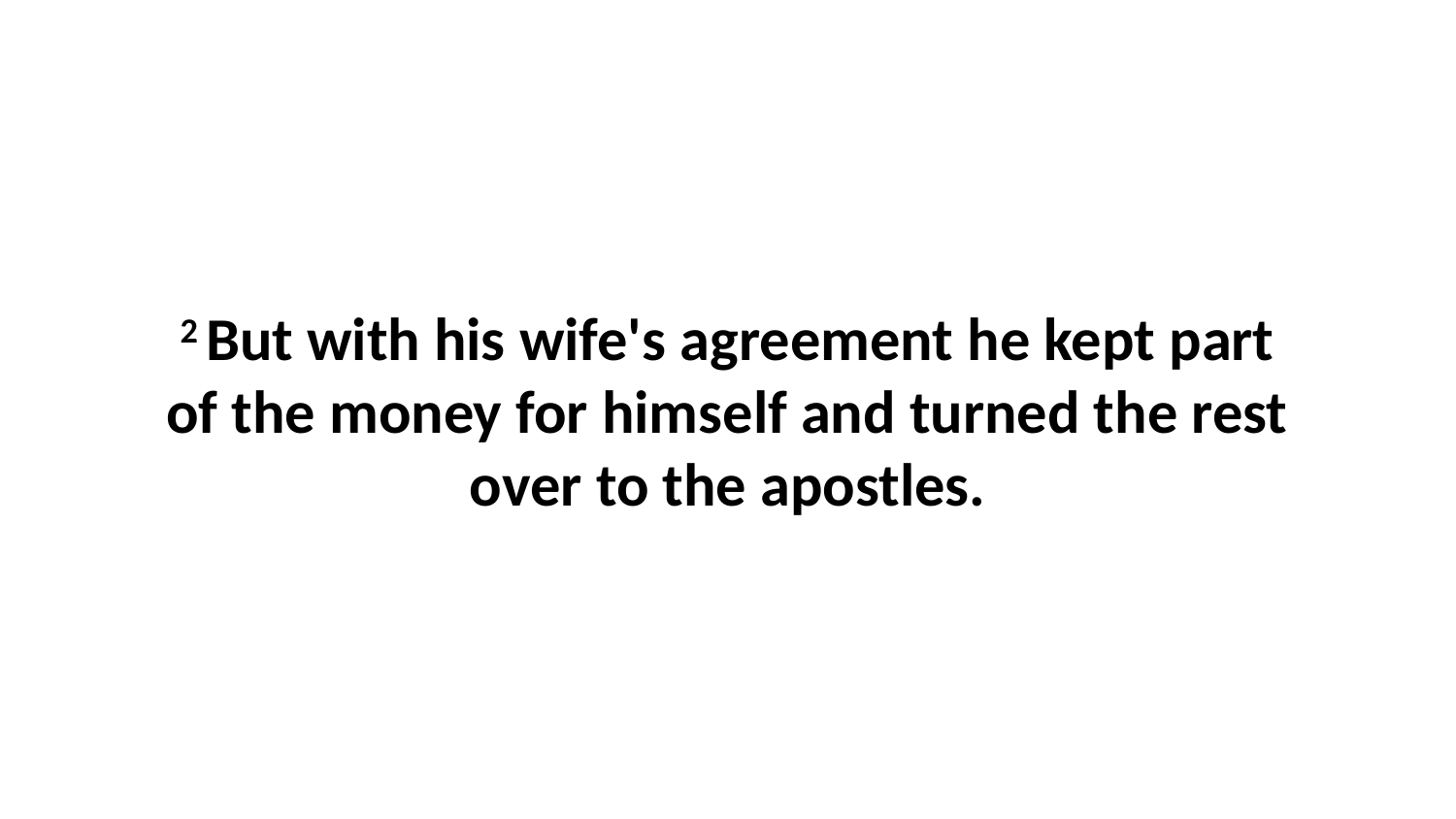

2 But with his wife's agreement he kept part of the money for himself and turned the rest over to the apostles.